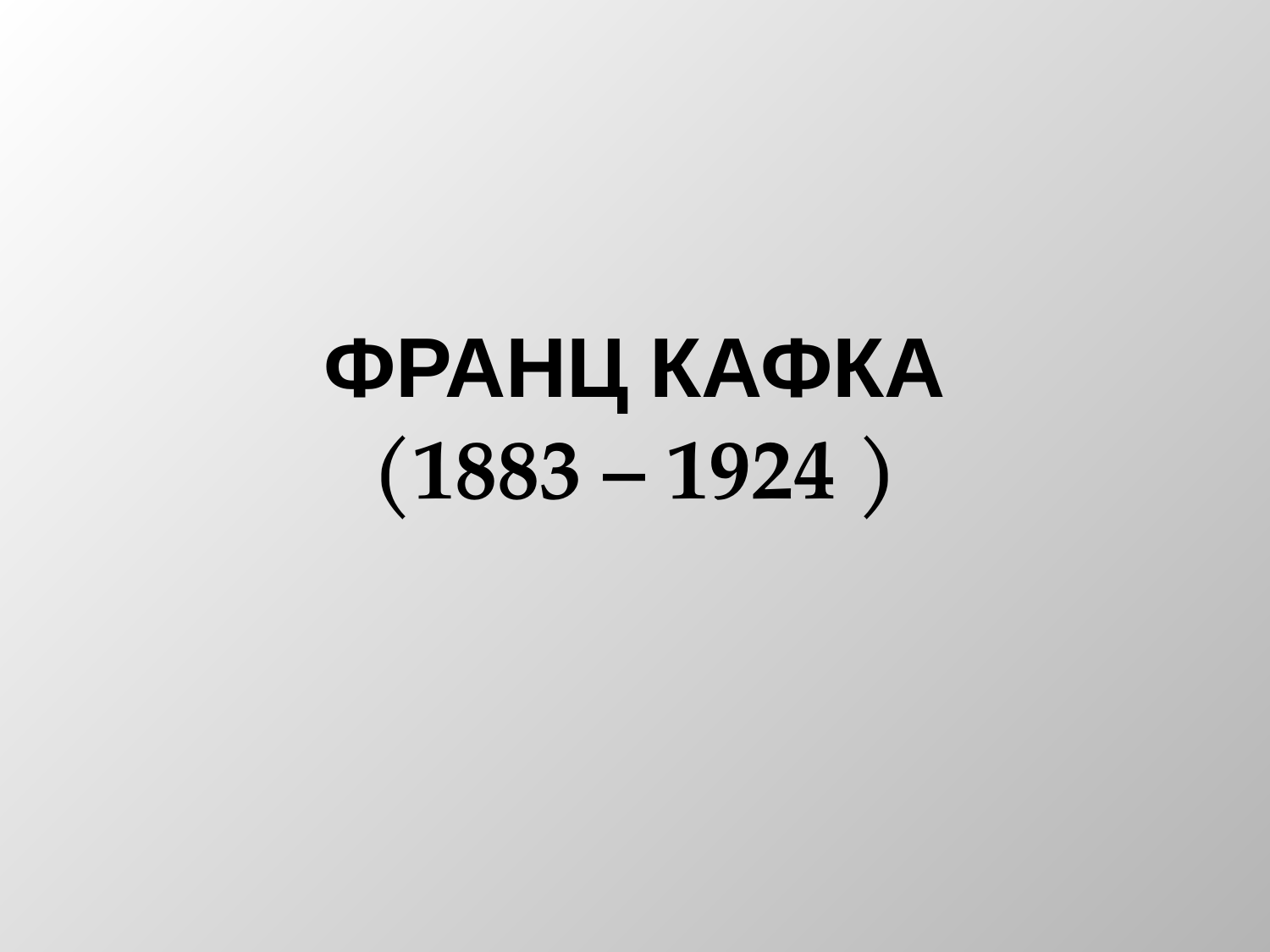

# Франц Кафка (1883 – 1924 )